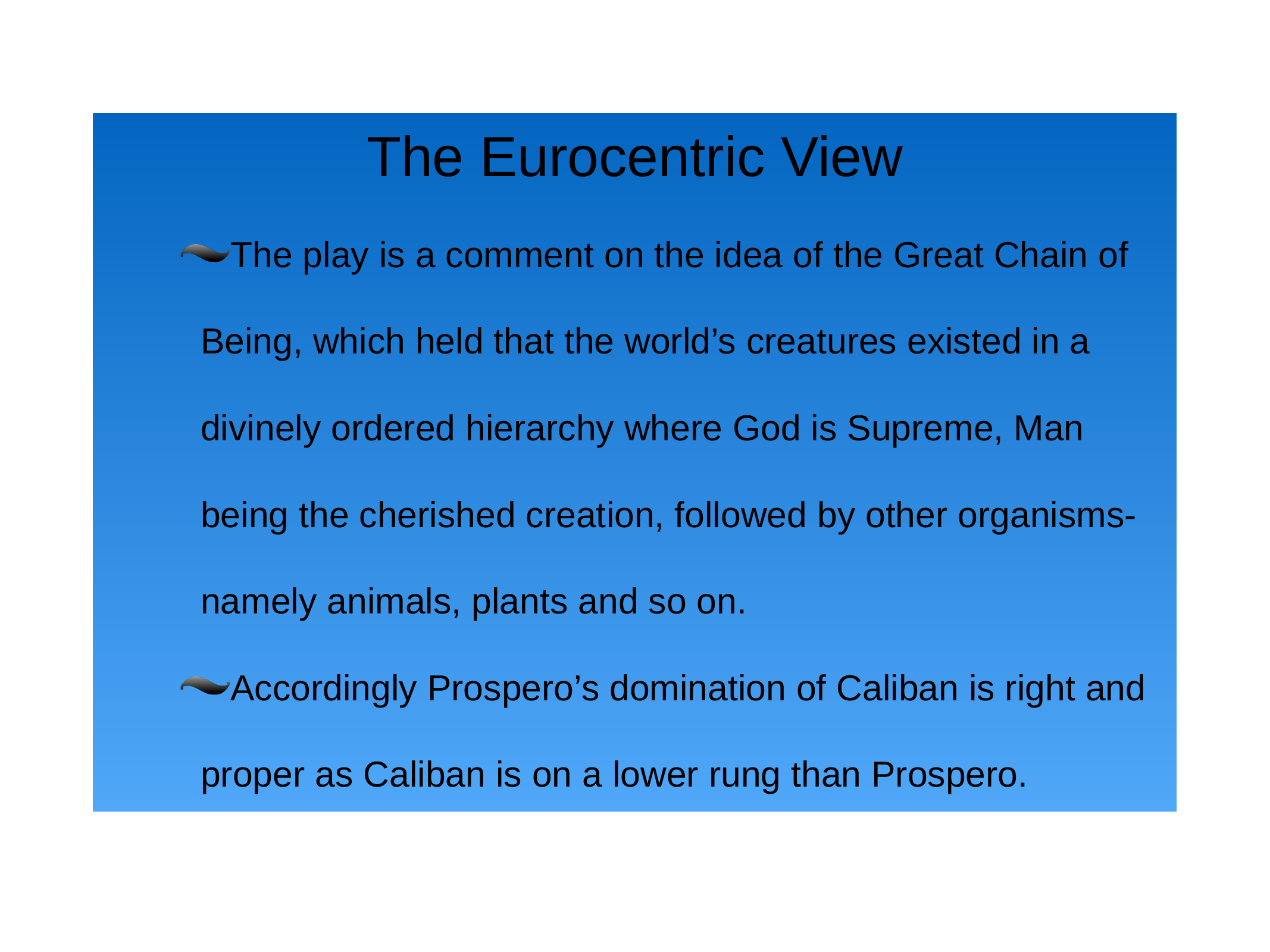

The Eurocentric View
The play is a comment on the idea of the Great Chain of Being, which held that the world’s creatures existed in a divinely ordered hierarchy where God is Supreme, Man being the cherished creation, followed by other organisms-namely animals, plants and so on.
Accordingly Prospero’s domination of Caliban is right and proper as Caliban is on a lower rung than Prospero.